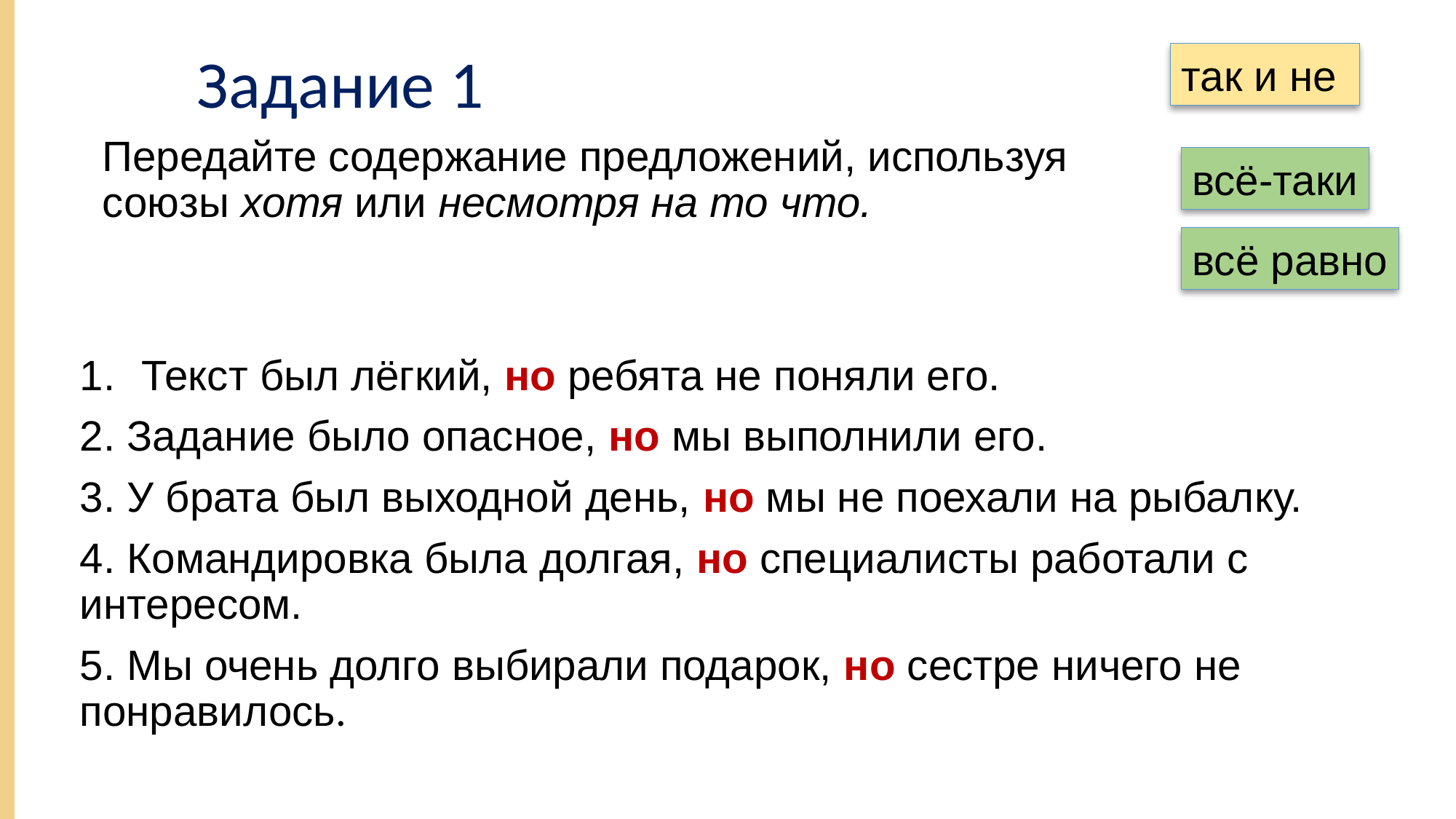

# Задание 1
так и не
Передайте содержание предложений, используя союзы хотя или несмотря на то что.
всё-таки
всё равно
Текст был лёгкий, но ребята не поняли его.
2. Задание было опасное, но мы выполнили его.
3. У брата был выходной день, но мы не поехали на рыбалку.
4. Командировка была долгая, но специалисты работали с интересом.
5. Мы очень долго выбирали подарок, но сестре ничего не понравилось.